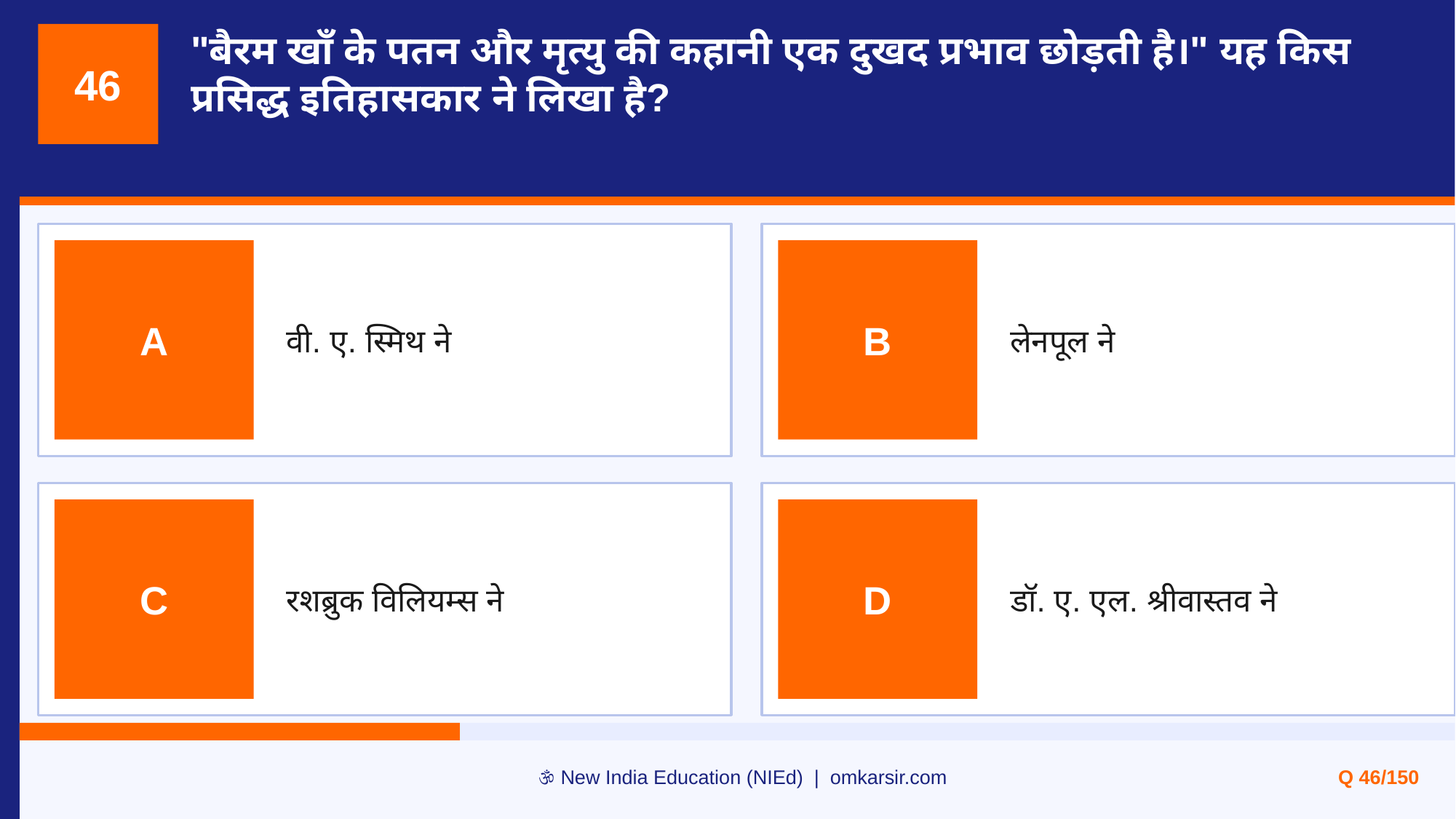

"बैरम खाँ के पतन और मृत्यु की कहानी एक दुखद प्रभाव छोड़ती है।" यह किस प्रसिद्ध इतिहासकार ने लिखा है?
46

वी. ए. स्मिथ ने
लेनपूल ने
A
B

रशब्रुक विलियम्स ने
डॉ. ए. एल. श्रीवास्तव ने
C
D

🕉️ New India Education (NIEd)  |  omkarsir.com
Q 46/150